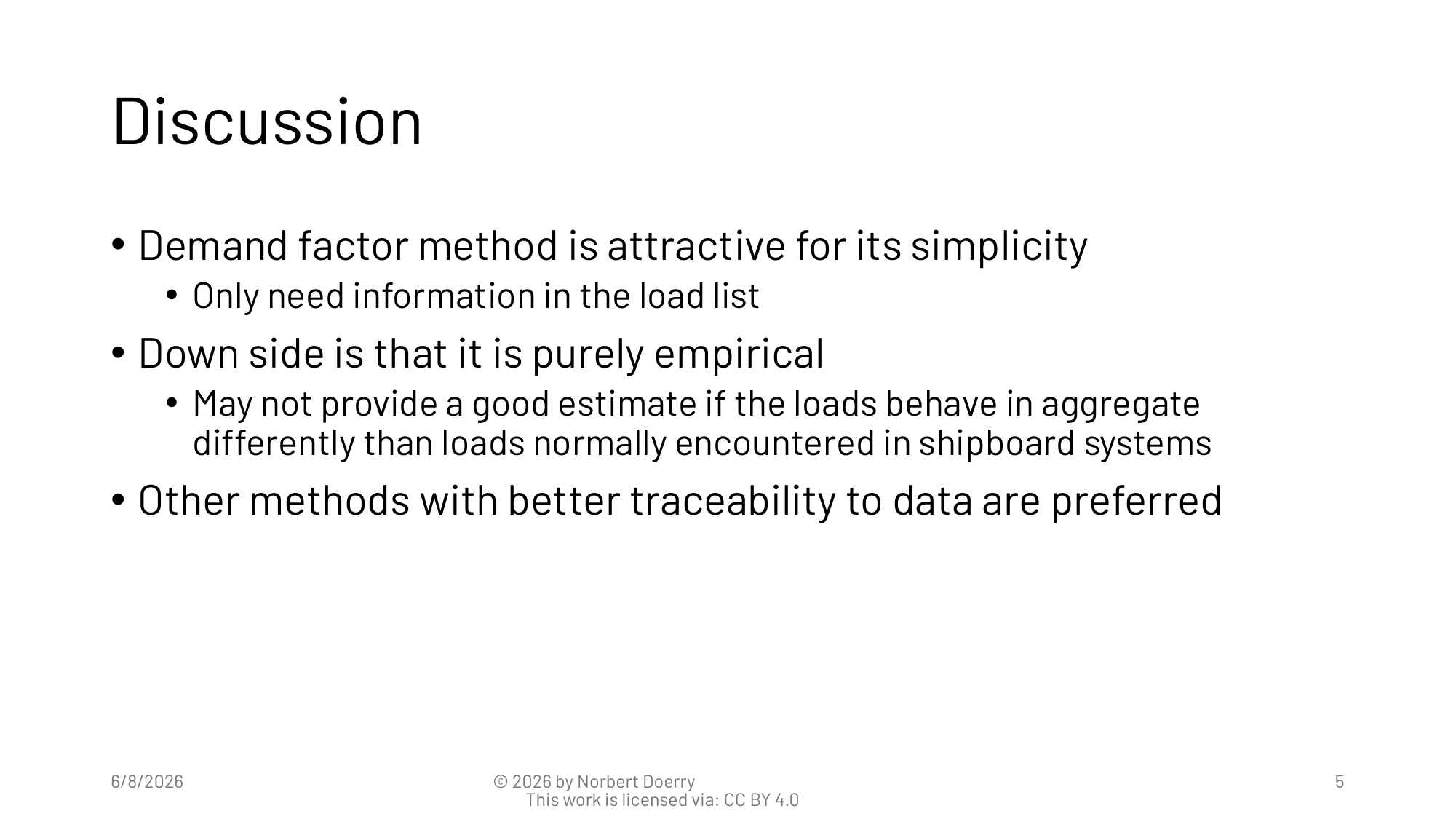

# Discussion
Demand factor method is attractive for its simplicity
Only need information in the load list
Down side is that it is purely empirical
May not provide a good estimate if the loads behave in aggregate differently than loads normally encountered in shipboard systems
Other methods with better traceability to data are preferred
6/8/2026
© 2026 by Norbert Doerry                                                                                  This work is licensed via: CC BY 4.0
5